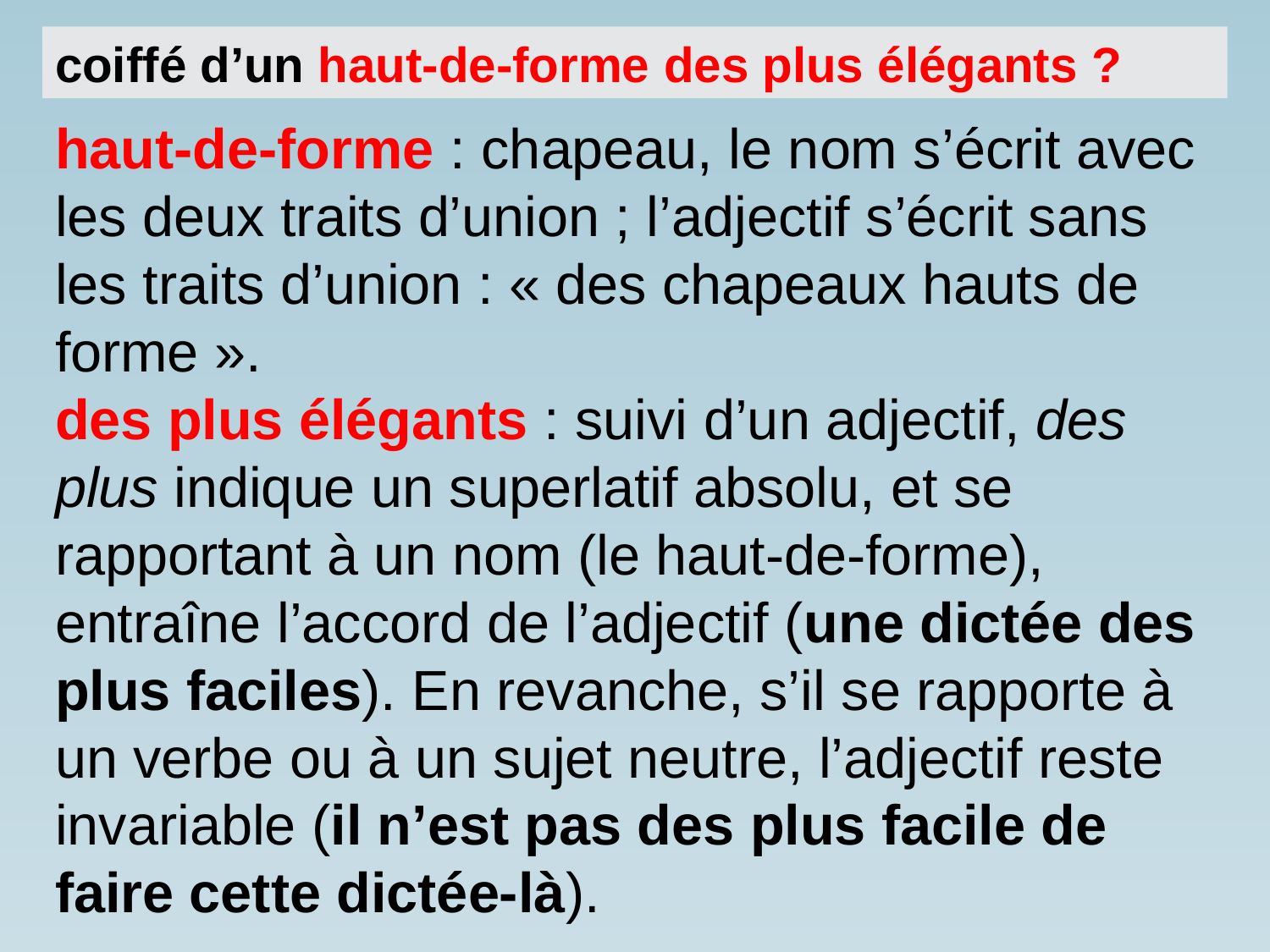

coiffé d’un haut-de-forme des plus élégants ?
haut-de-forme : chapeau, le nom s’écrit avec les deux traits d’union ; l’adjectif s’écrit sans les traits d’union : « des chapeaux hauts de forme ».
des plus élégants : suivi d’un adjectif, des plus indique un superlatif absolu, et se rapportant à un nom (le haut-de-forme), entraîne l’accord de l’adjectif (une dictée des plus faciles). En revanche, s’il se rapporte à un verbe ou à un sujet neutre, l’adjectif reste invariable (il n’est pas des plus facile de faire cette dictée-là).